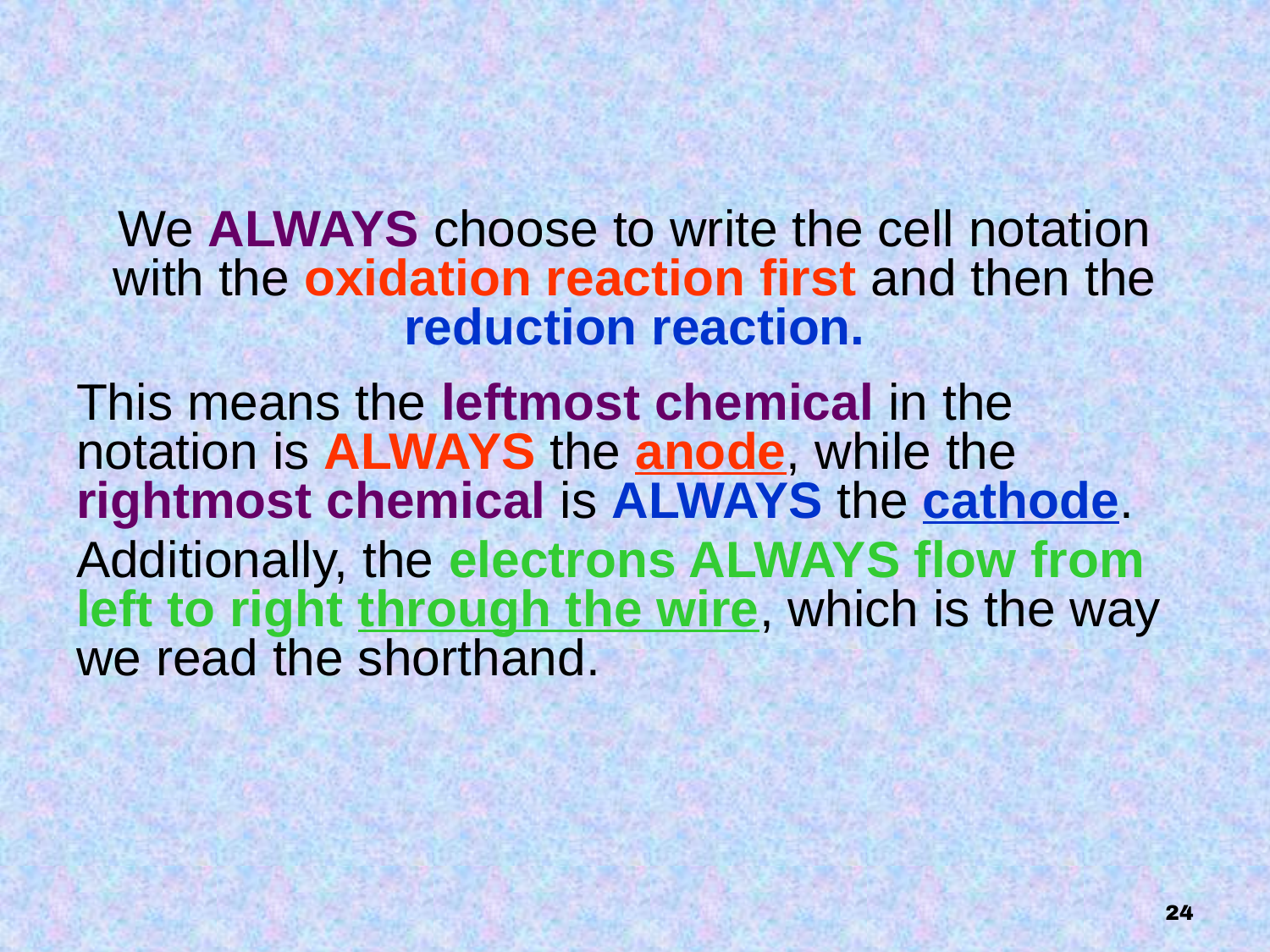

We ALWAYS choose to write the cell notation with the oxidation reaction first and then the reduction reaction.

This means the leftmost chemical in the notation is ALWAYS the anode, while the rightmost chemical is ALWAYS the cathode.
Additionally, the electrons ALWAYS flow from left to right through the wire, which is the way we read the shorthand.

24